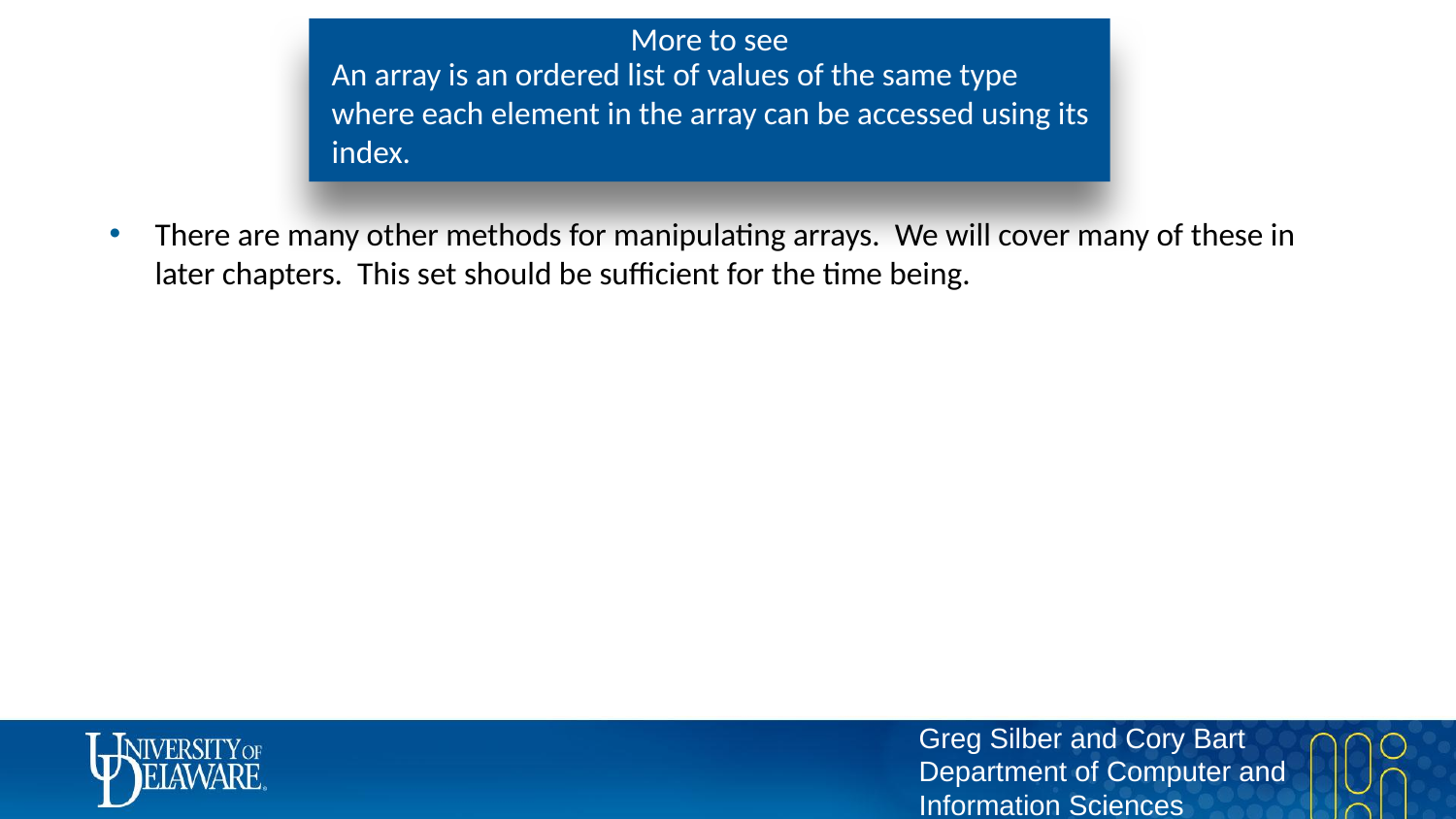

# More to see
An array is an ordered list of values of the same type where each element in the array can be accessed using its index.
There are many other methods for manipulating arrays.  We will cover many of these in later chapters.  This set should be sufficient for the time being.